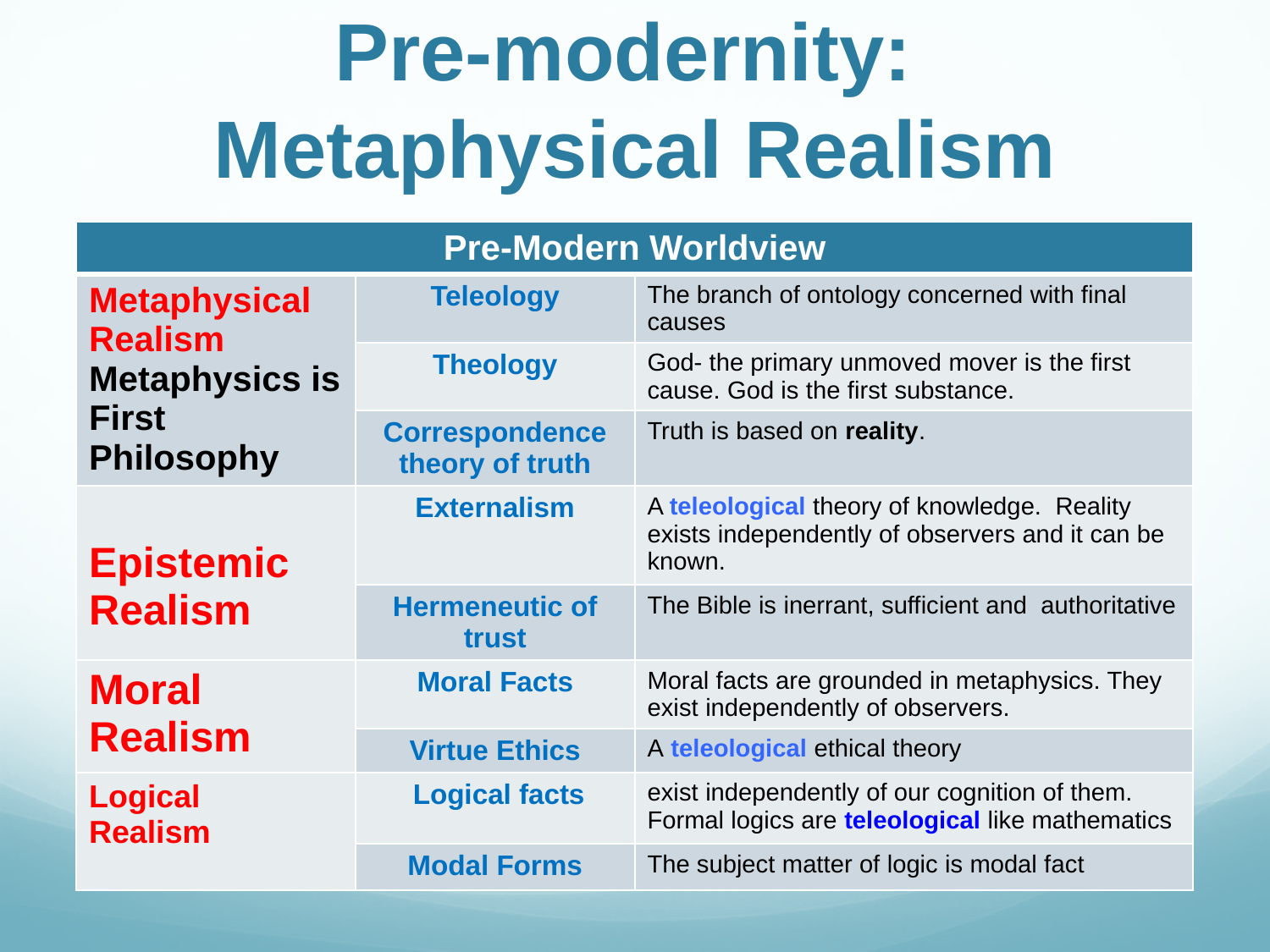

# Pre-modernity: Metaphysical Realism
| Pre-Modern Worldview |  |  |
| --- | --- | --- |
| Metaphysical Realism Metaphysics is First Philosophy | Teleology | The branch of ontology concerned with final causes |
|  | Theology | God- the primary unmoved mover is the first cause. God is the first substance. |
|  | Correspondence theory of truth | Truth is based on reality. |
| Epistemic Realism | Externalism | A teleological theory of knowledge. Reality exists independently of observers and it can be known. |
|  | Hermeneutic of trust | The Bible is inerrant, sufficient and authoritative |
| Moral Realism | Moral Facts | Moral facts are grounded in metaphysics. They exist independently of observers. |
|  | Virtue Ethics | A teleological ethical theory |
| Logical Realism | Logical facts | exist independently of our cognition of them. Formal logics are teleological like mathematics |
|  | Modal Forms | The subject matter of logic is modal fact |